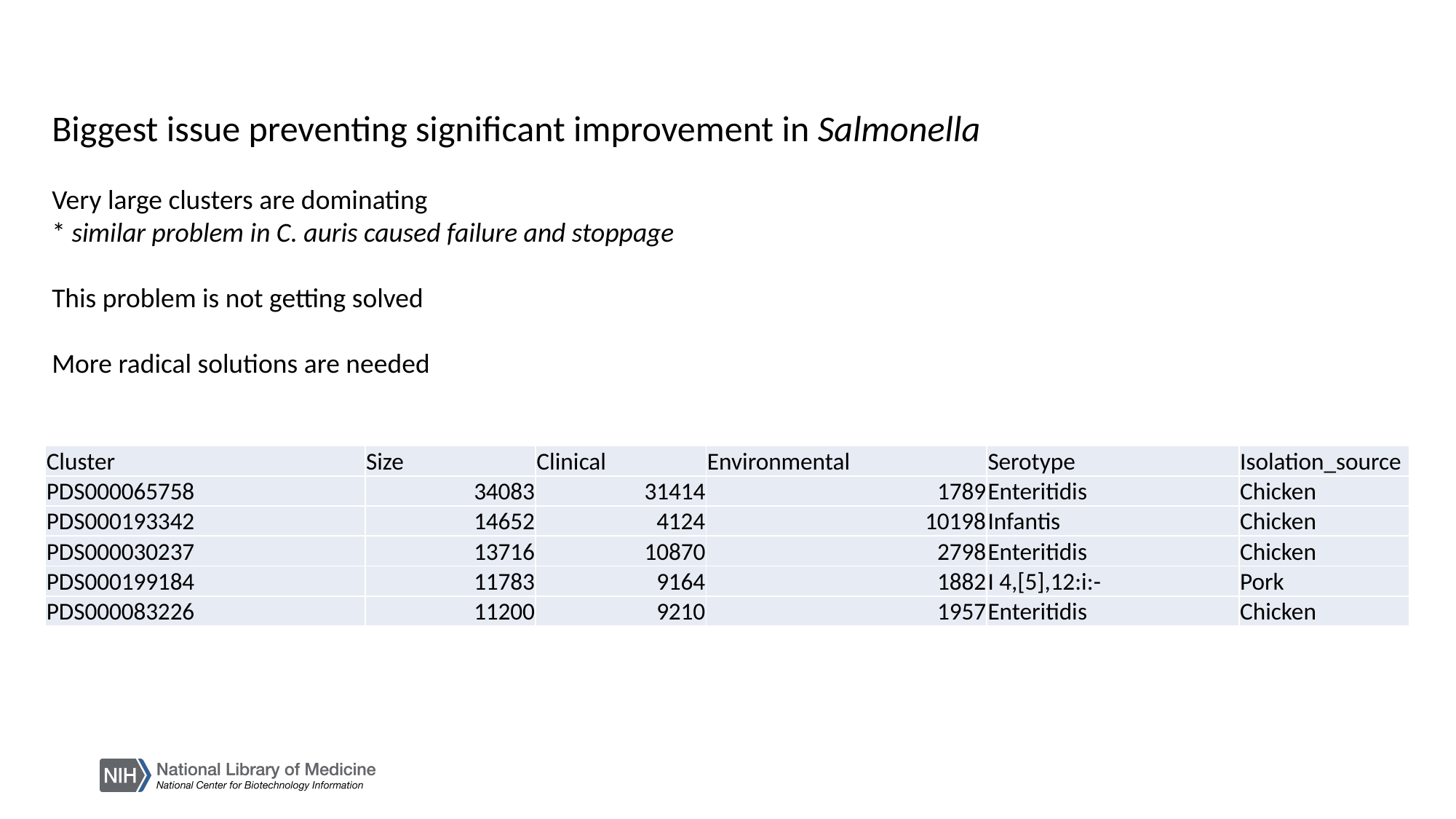

Biggest issue preventing significant improvement in Salmonella

Very large clusters are dominating
* similar problem in C. auris caused failure and stoppage

This problem is not getting solved

More radical solutions are needed

| Cluster | Size | Clinical | Environmental | Serotype | Isolation\_source |
| --- | --- | --- | --- | --- | --- |
| PDS000065758 | 34083 | 31414 | 1789 | Enteritidis | Chicken |
| PDS000193342 | 14652 | 4124 | 10198 | Infantis | Chicken |
| PDS000030237 | 13716 | 10870 | 2798 | Enteritidis | Chicken |
| PDS000199184 | 11783 | 9164 | 1882 | I 4,[5],12:i:- | Pork |
| PDS000083226 | 11200 | 9210 | 1957 | Enteritidis | Chicken |